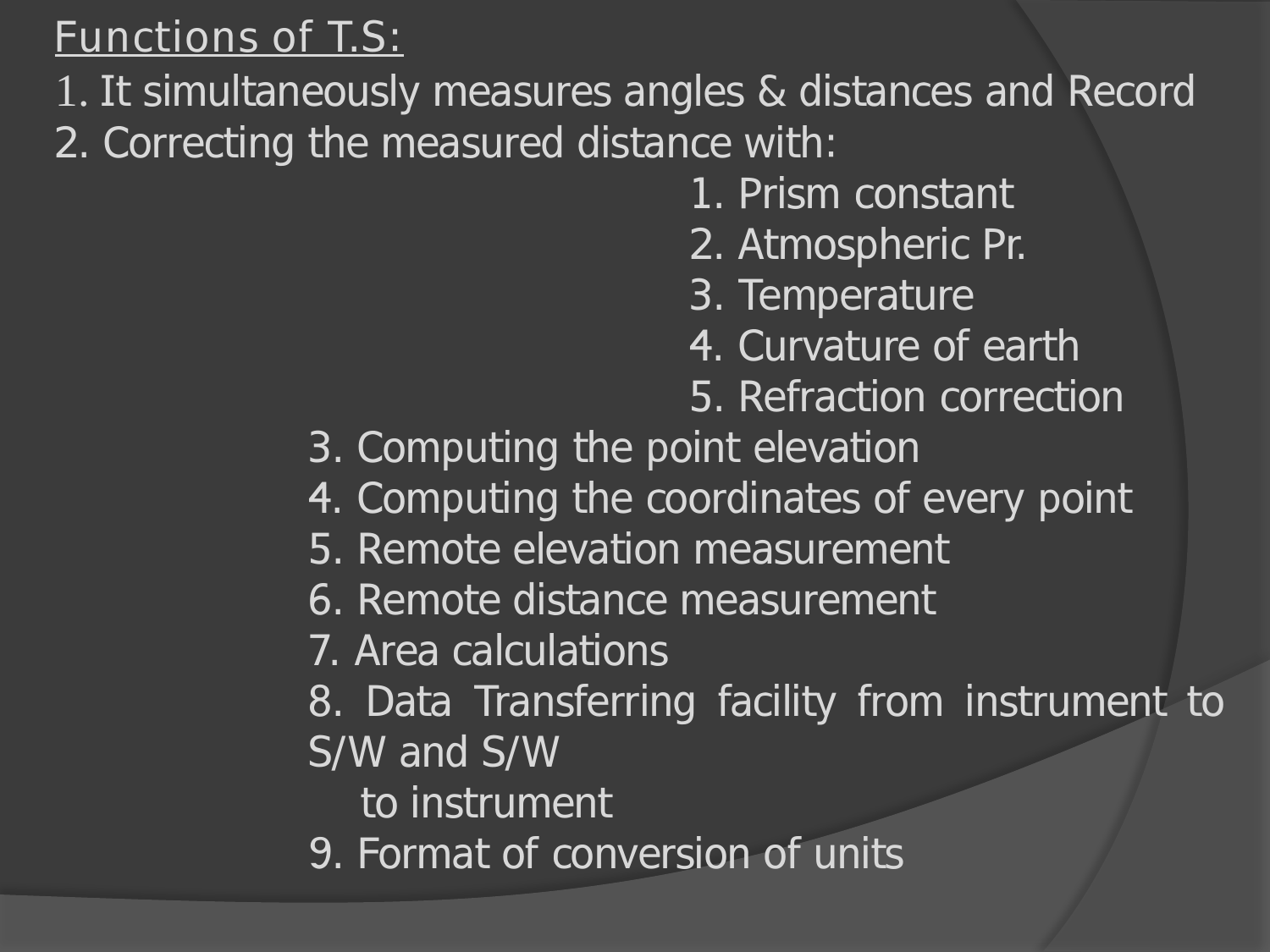

Functions of T.S:
1. It simultaneously measures angles & distances and Record
2. Correcting the measured distance with:
			1. Prism constant
			2. Atmospheric Pr.
			3. Temperature
			4. Curvature of earth
			5. Refraction correction
3. Computing the point elevation
4. Computing the coordinates of every point
5. Remote elevation measurement
6. Remote distance measurement
7. Area calculations
8. Data Transferring facility from instrument to S/W and S/W
    to instrument
9. Format of conversion of units